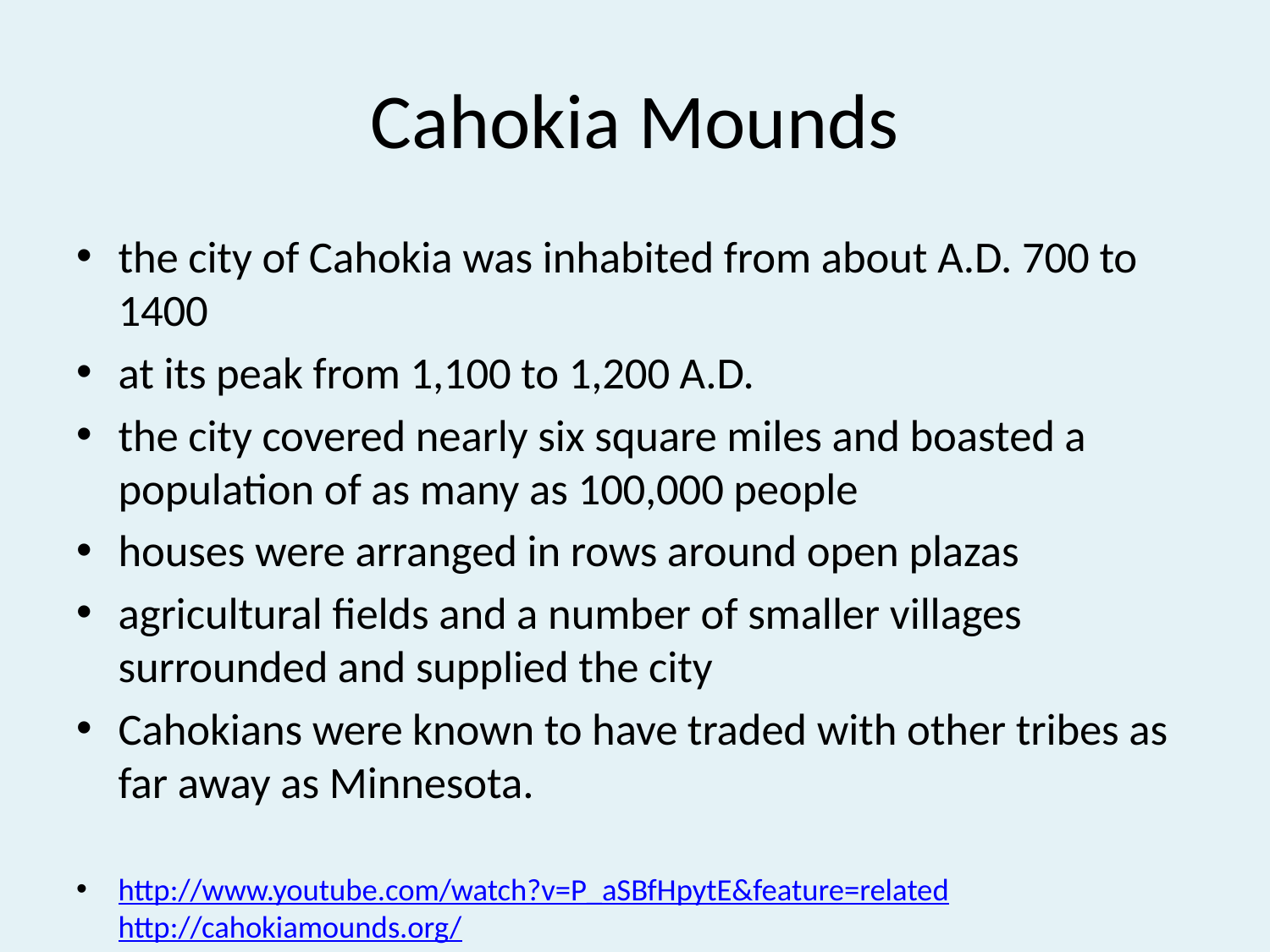

# Cahokia Mounds
the city of Cahokia was inhabited from about A.D. 700 to 1400
at its peak from 1,100 to 1,200 A.D.
the city covered nearly six square miles and boasted a population of as many as 100,000 people
houses were arranged in rows around open plazas
agricultural fields and a number of smaller villages surrounded and supplied the city
Cahokians were known to have traded with other tribes as far away as Minnesota.
http://www.youtube.com/watch?v=P_aSBfHpytE&feature=related
http://cahokiamounds.org/